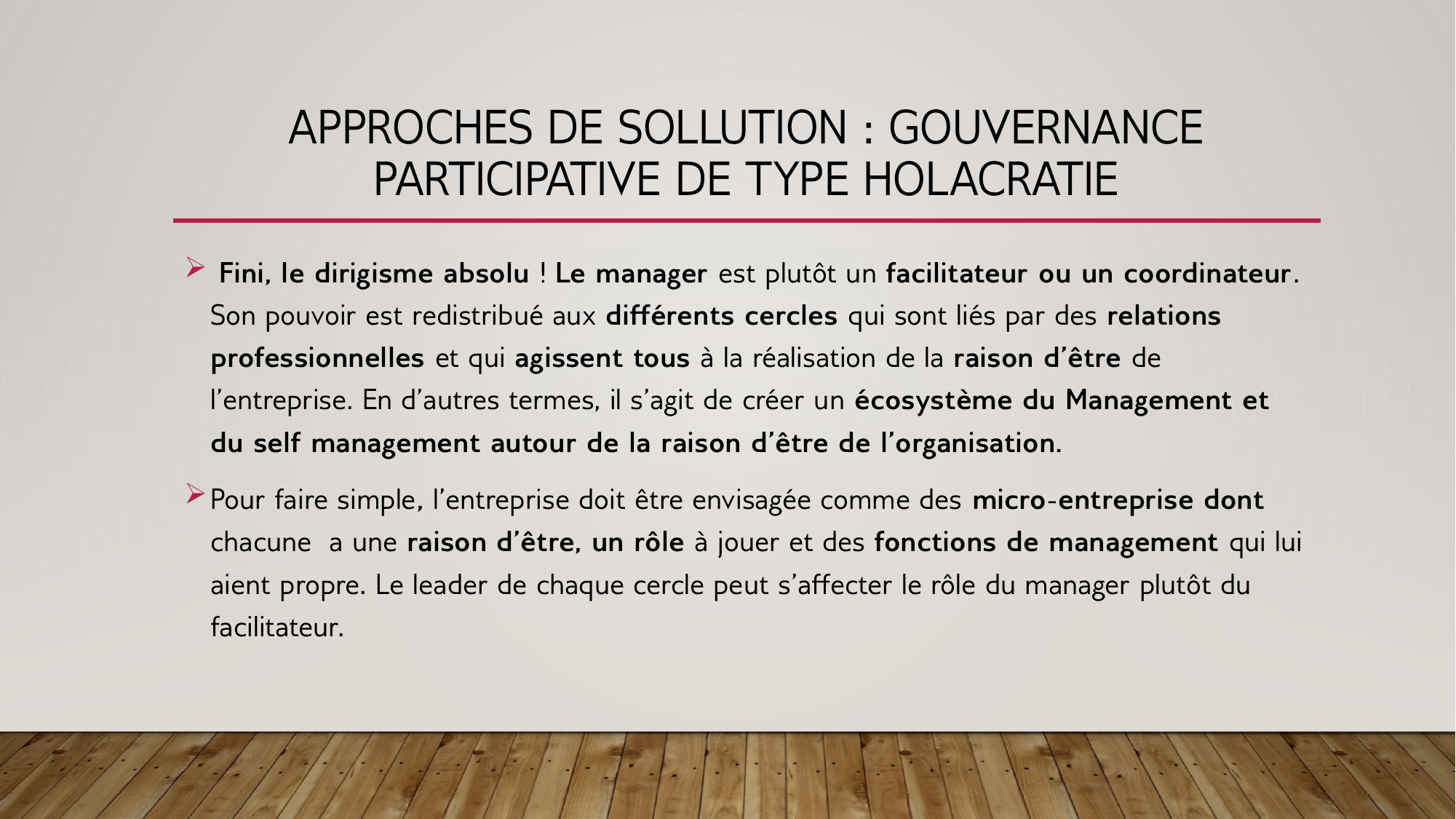

# APPROCHES DE SOLLUTION : GOUVERNANCE PARTICIPATIVE DE TYPE HOLACRATIE
 Fini, le dirigisme absolu ! Le manager est plutôt un facilitateur ou un coordinateur. Son pouvoir est redistribué aux différents cercles qui sont liés par des relations professionnelles et qui agissent tous à la réalisation de la raison d’être de l’entreprise. En d’autres termes, il s’agit de créer un écosystème du Management et du self management autour de la raison d’être de l’organisation.
Pour faire simple, l’entreprise doit être envisagée comme des micro-entreprise dont chacune  a une raison d’être, un rôle à jouer et des fonctions de management qui lui aient propre. Le leader de chaque cercle peut s’affecter le rôle du manager plutôt du facilitateur.